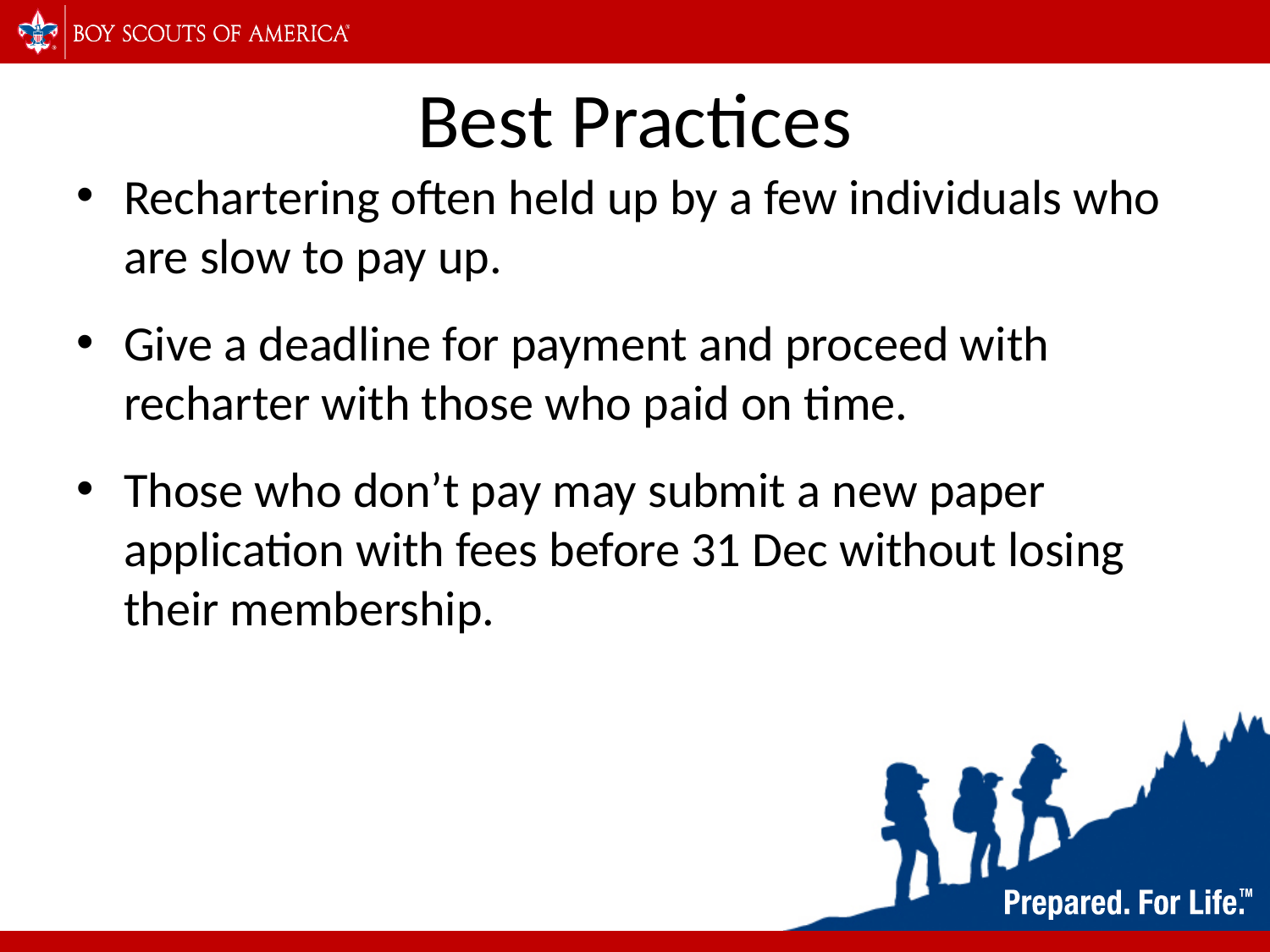

# Best Practices
Rechartering often held up by a few individuals who are slow to pay up.
Give a deadline for payment and proceed with recharter with those who paid on time.
Those who don’t pay may submit a new paper application with fees before 31 Dec without losing their membership.